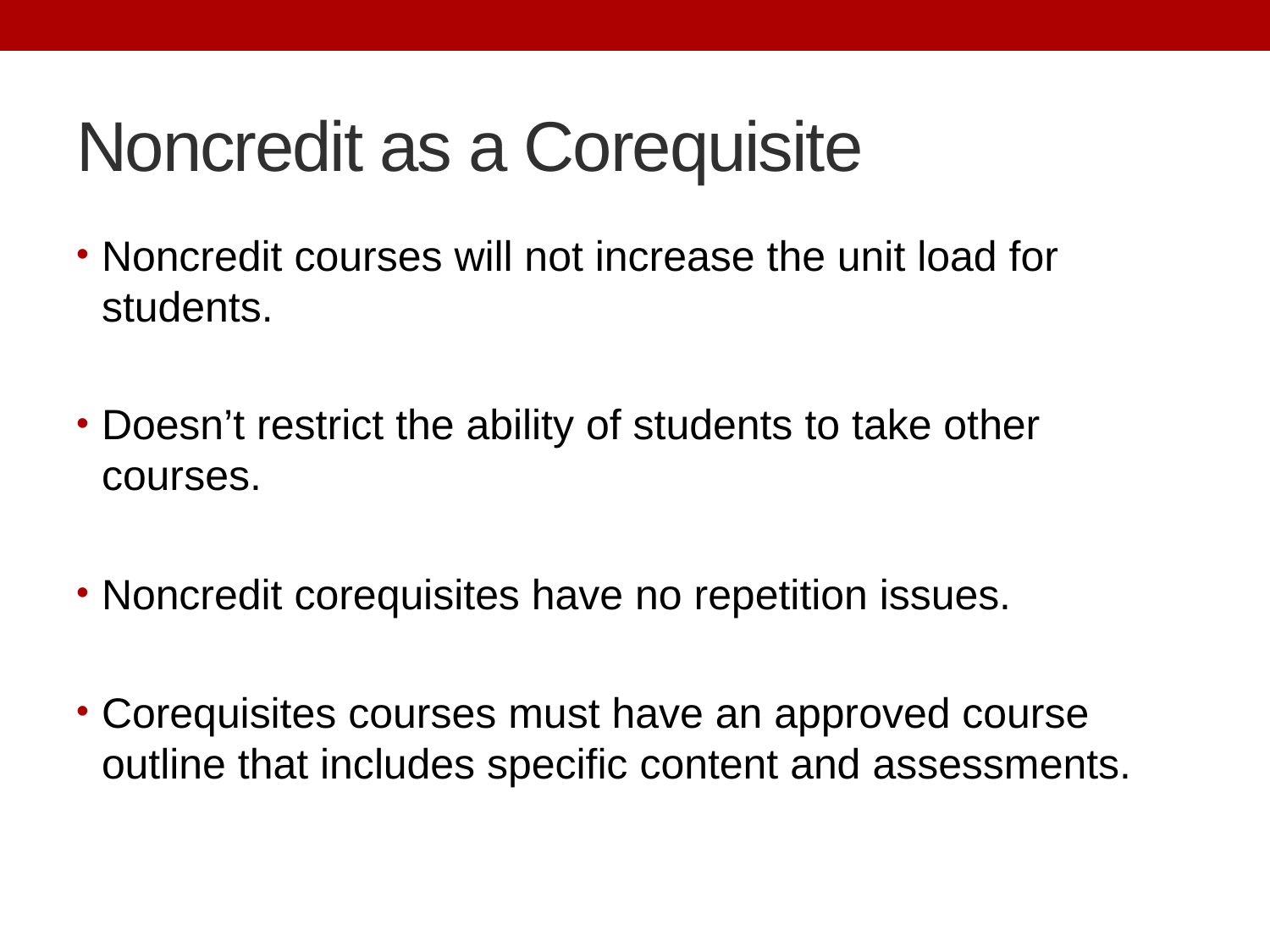

# Noncredit as a Corequisite
Noncredit courses will not increase the unit load for students.

Doesn’t restrict the ability of students to take other courses.

Noncredit corequisites have no repetition issues.

Corequisites courses must have an approved course outline that includes specific content and assessments.